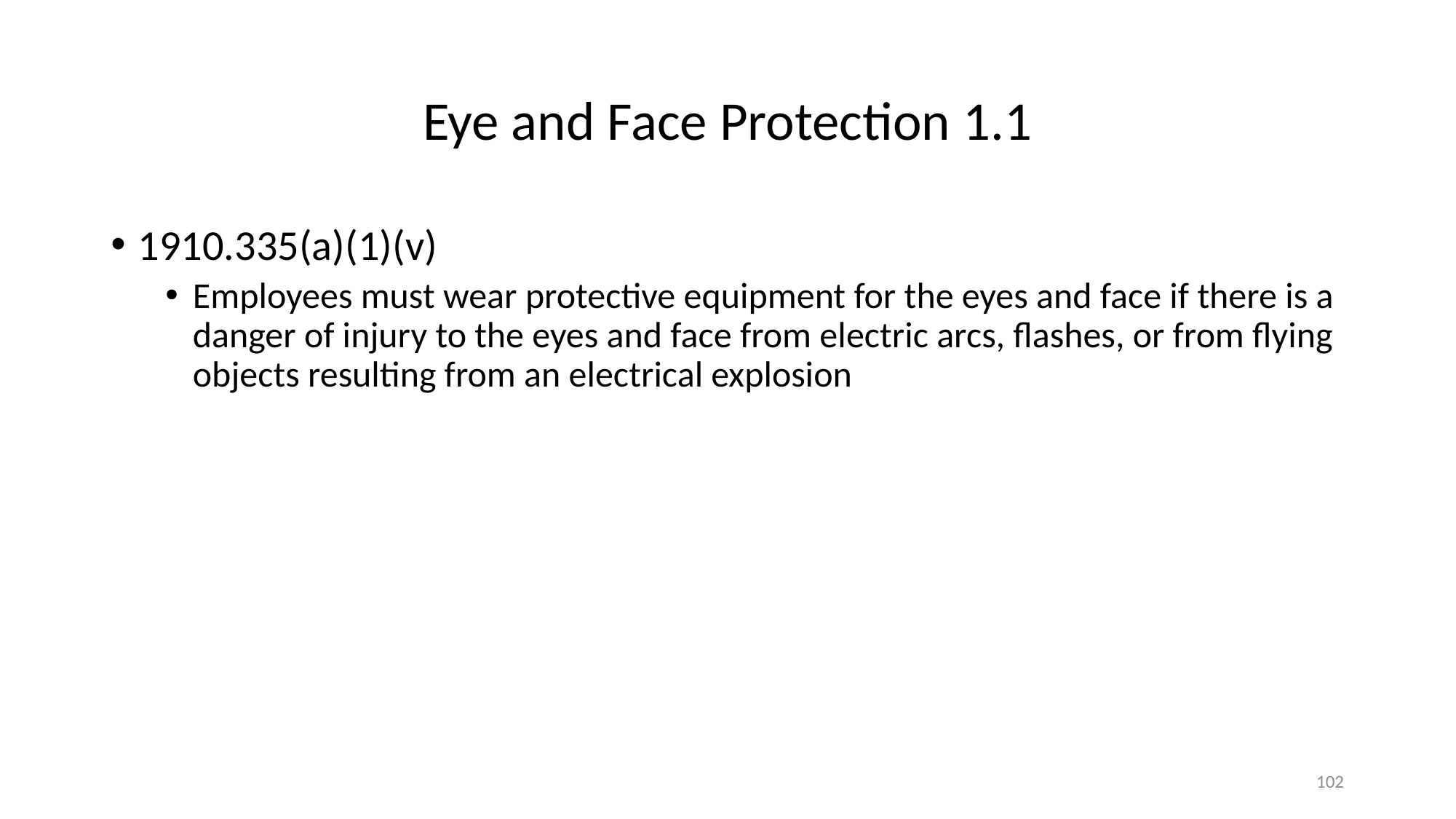

# Eye and Face Protection 1.1
1910.335(a)(1)(v)
Employees must wear protective equipment for the eyes and face if there is a danger of injury to the eyes and face from electric arcs, flashes, or from flying objects resulting from an electrical explosion

102